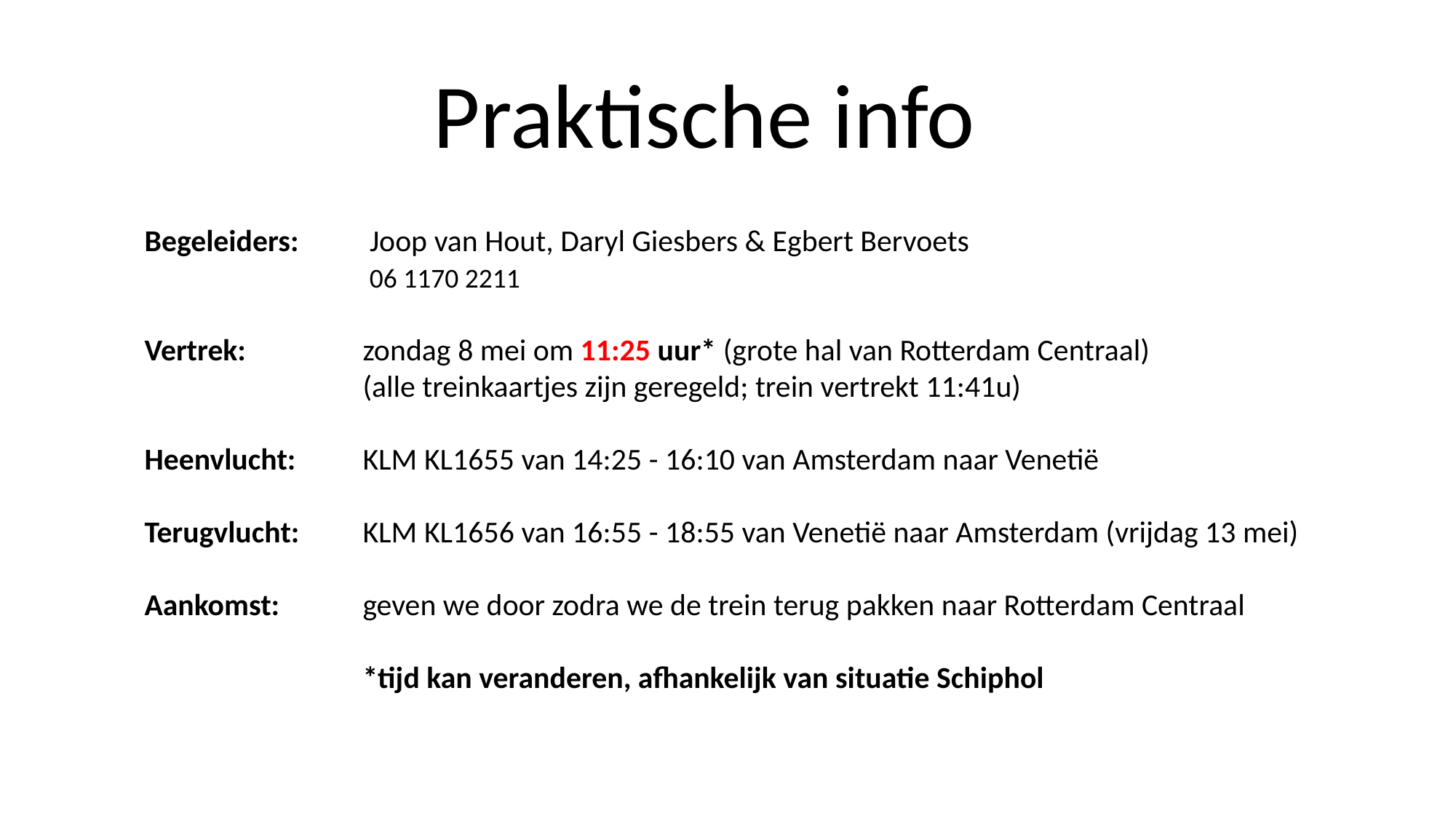

# Praktische info
Begeleiders:	 Joop van Hout, Daryl Giesbers & Egbert Bervoets
		 06 1170 2211

Vertrek:		zondag 8 mei om 11:25 uur* (grote hal van Rotterdam Centraal)
		(alle treinkaartjes zijn geregeld; trein vertrekt 11:41u)

Heenvlucht:	KLM KL1655 van 14:25 - 16:10 van Amsterdam naar Venetië

Terugvlucht:	KLM KL1656 van 16:55 - 18:55 van Venetië naar Amsterdam (vrijdag 13 mei)

Aankomst:	geven we door zodra we de trein terug pakken naar Rotterdam Centraal

		*tijd kan veranderen, afhankelijk van situatie Schiphol